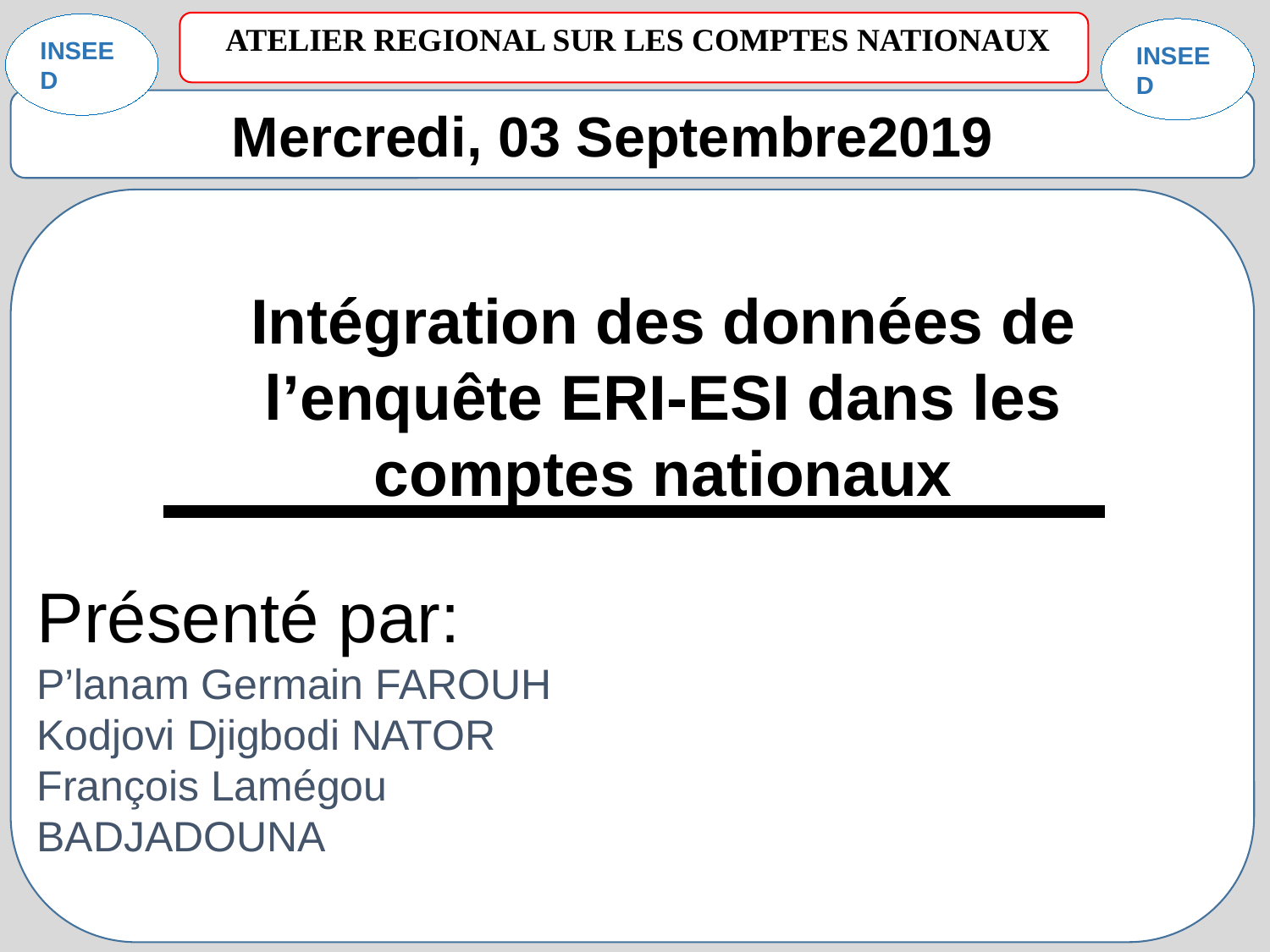

ATELIER REGIONAL SUR LES COMPTES NATIONAUX
Mercredi, 03 Septembre2019
Intégration des données de l’enquête ERI-ESI dans les comptes nationaux

Présenté par:
P’lanam Germain FAROUH
Kodjovi Djigbodi NATOR
François Lamégou BADJADOUNA